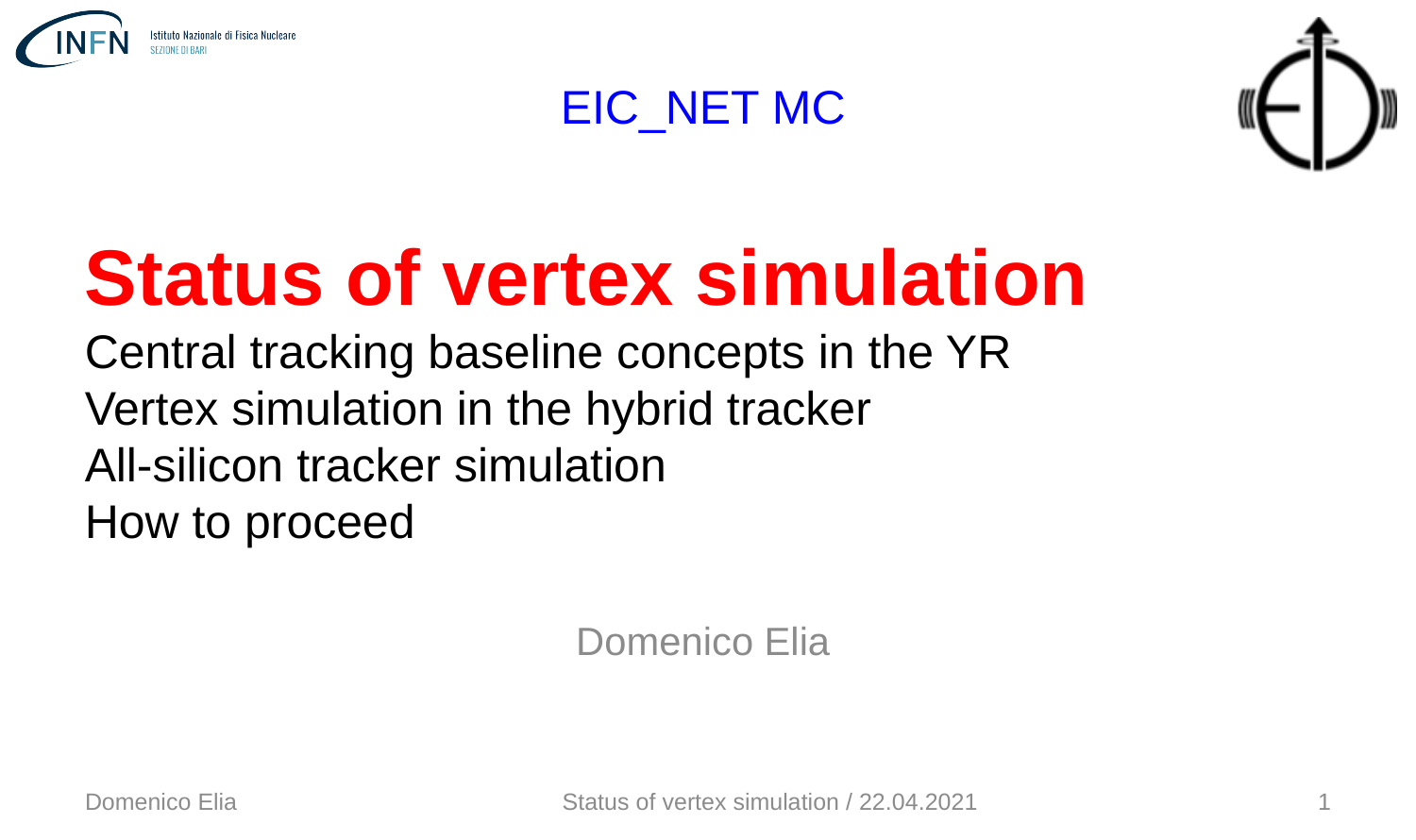

EIC_NET MC

Status of vertex simulation
Central tracking baseline concepts in the YR
Vertex simulation in the hybrid tracker
All-silicon tracker simulation
How to proceed
Domenico Elia
Domenico Elia
Status of vertex simulation / 22.04.2021
1